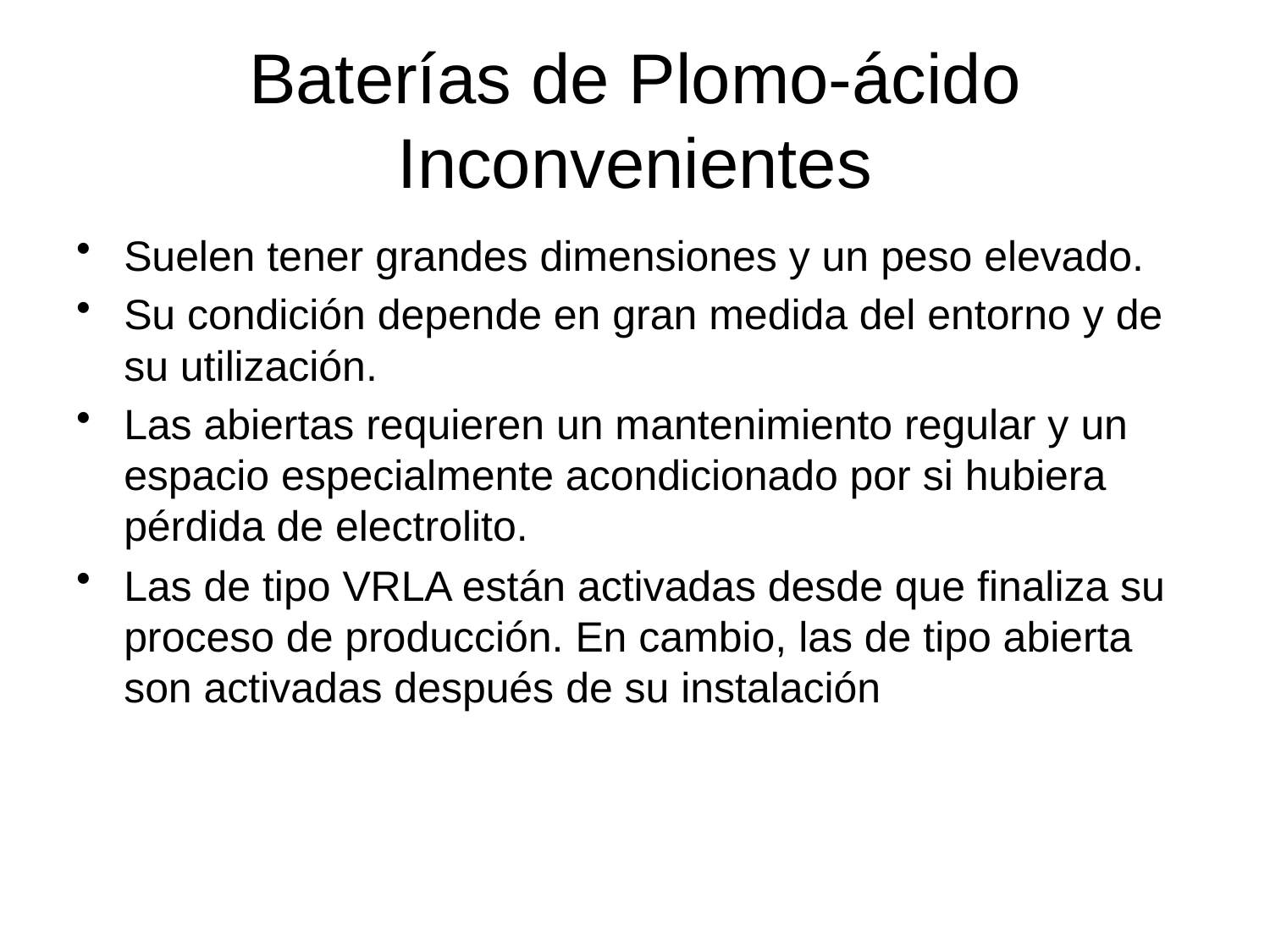

# Baterías de Plomo-ácido Inconvenientes
Suelen tener grandes dimensiones y un peso elevado.
Su condición depende en gran medida del entorno y de su utilización.
Las abiertas requieren un mantenimiento regular y un espacio especialmente acondicionado por si hubiera pérdida de electrolito.
Las de tipo VRLA están activadas desde que finaliza su proceso de producción. En cambio, las de tipo abierta son activadas después de su instalación